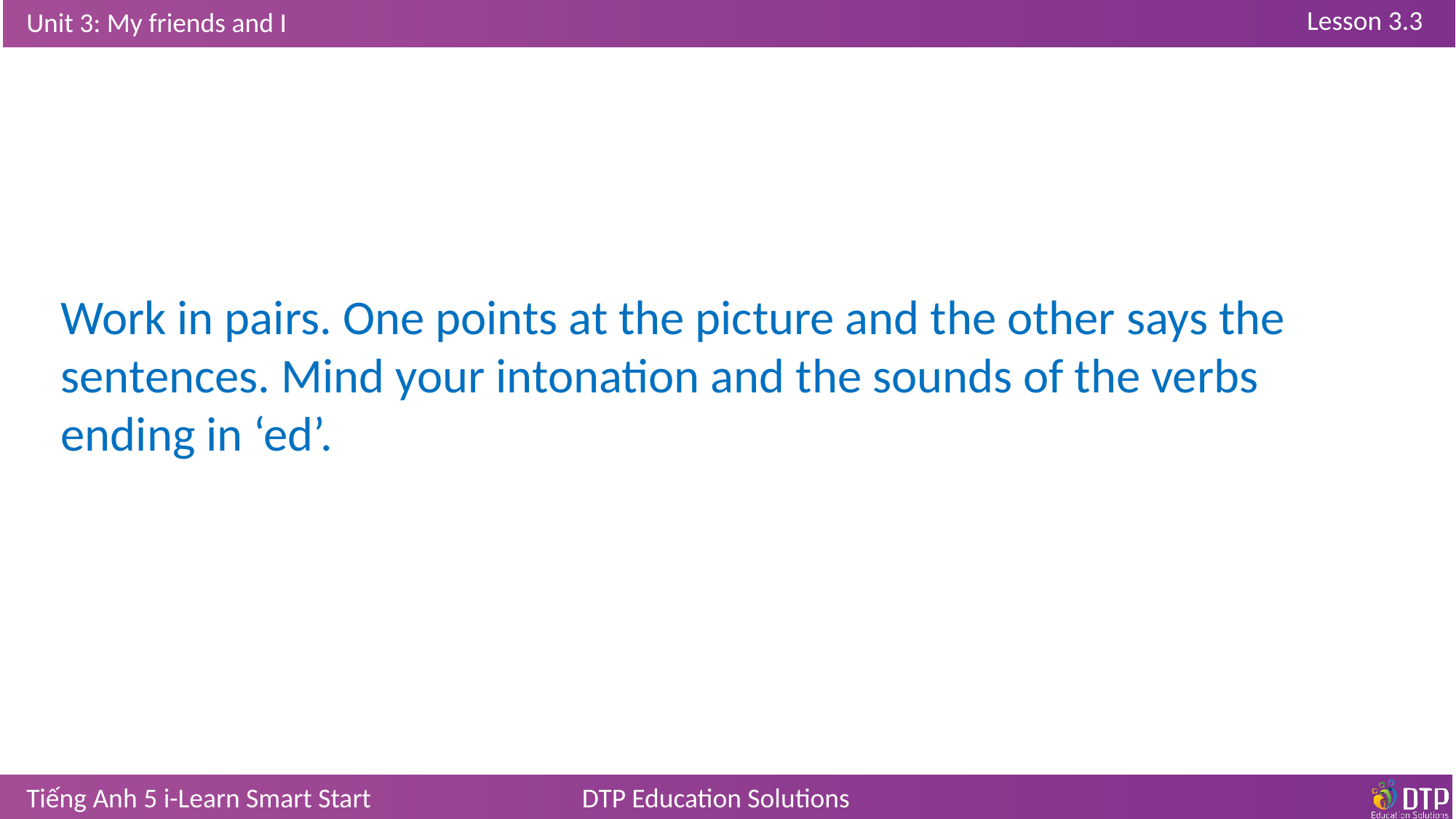

Work in pairs. One points at the picture and the other says the sentences. Mind your intonation and the sounds of the verbs ending in ‘ed’.